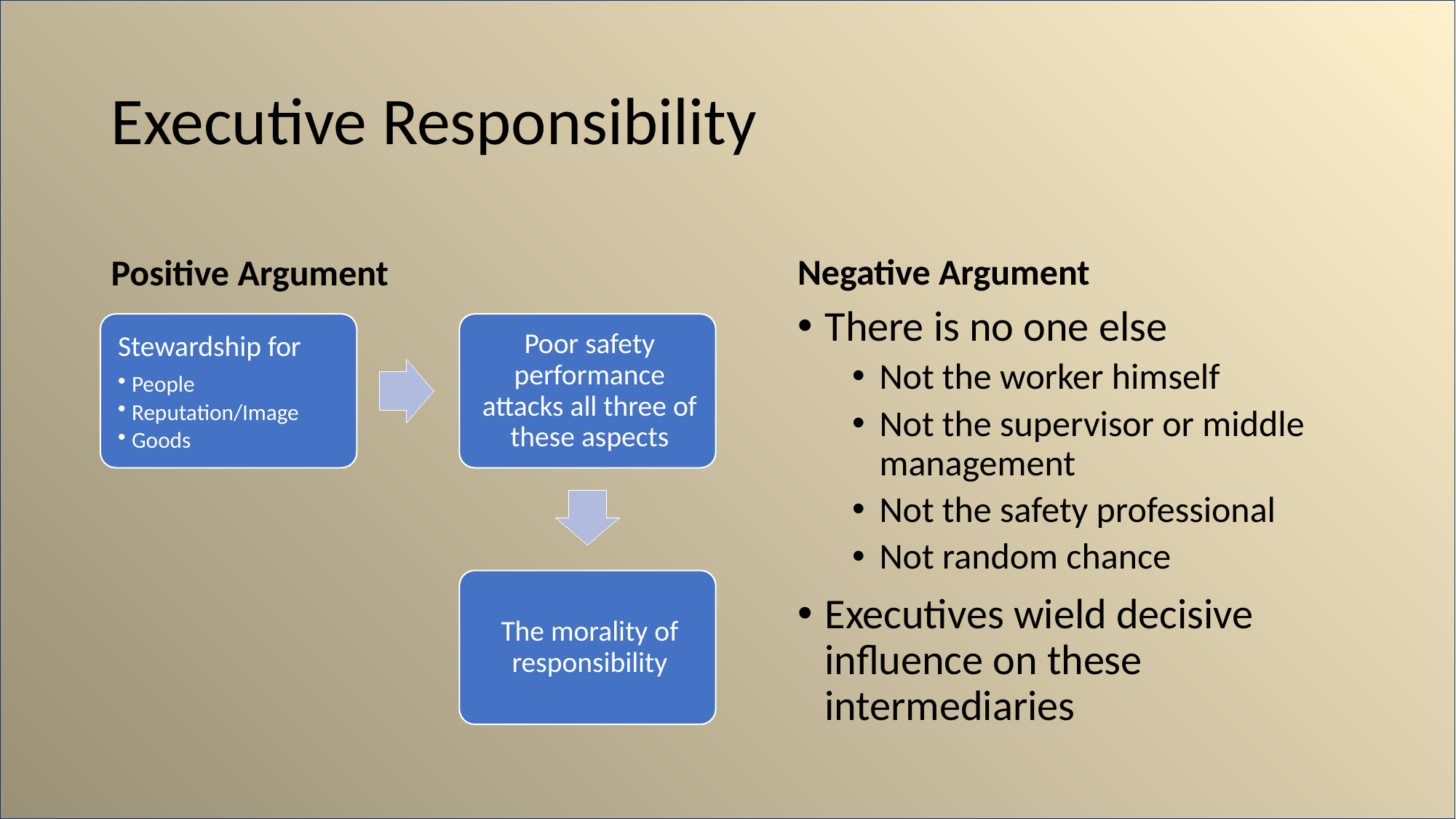

# Executive Responsibility
Negative Argument
Positive Argument
Stewardship for
People
Reputation/Image
Goods

Poor safety performance attacks all three of these aspects

The morality of responsibility
There is no one else
Not the worker himself
Not the supervisor or middle management
Not the safety professional
Not random chance
Executives wield decisive influence on these intermediaries